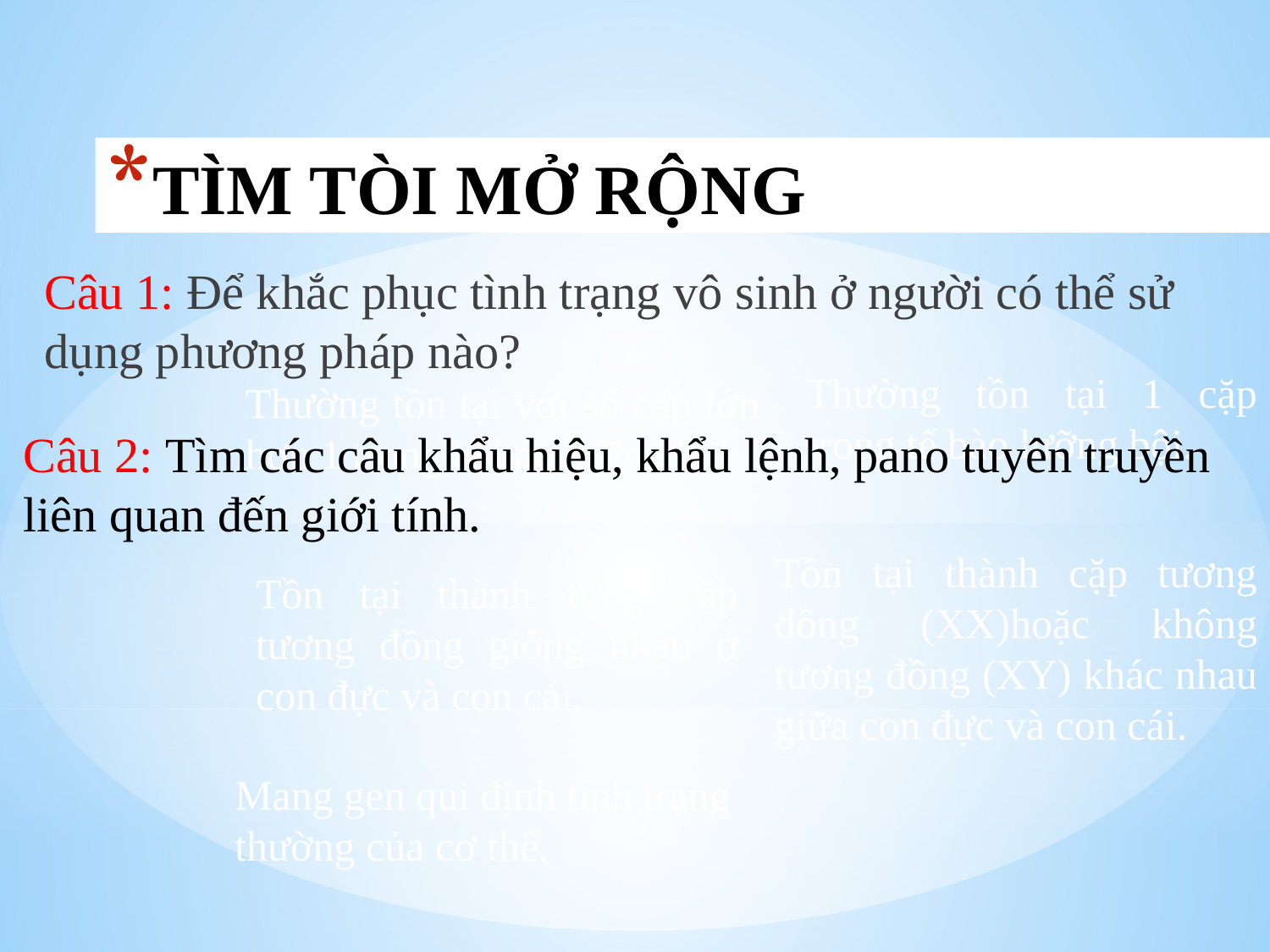

# TÌM TÒI MỞ RỘNG
Câu 1: Để khắc phục tình trạng vô sinh ở người có thể sử dụng phương pháp nào?
Thường tồn tại 1 cặp trong tế bào lưỡng bội.
Thường tồn tại với số cặp lớn hơn 1 trong tế bào lưỡng bội.
Câu 2: Tìm các câu khẩu hiệu, khẩu lệnh, pano tuyên truyền liên quan đến giới tính.
Tồn tại thành cặp tương đồng (XX)hoặc không tương đồng (XY) khác nhau giữa con đực và con cái.
Tồn tại thành từng cặp tương đồng giống nhau ở con đực và con cái.
Mang gen qui định tính trạng thường của cơ thể.